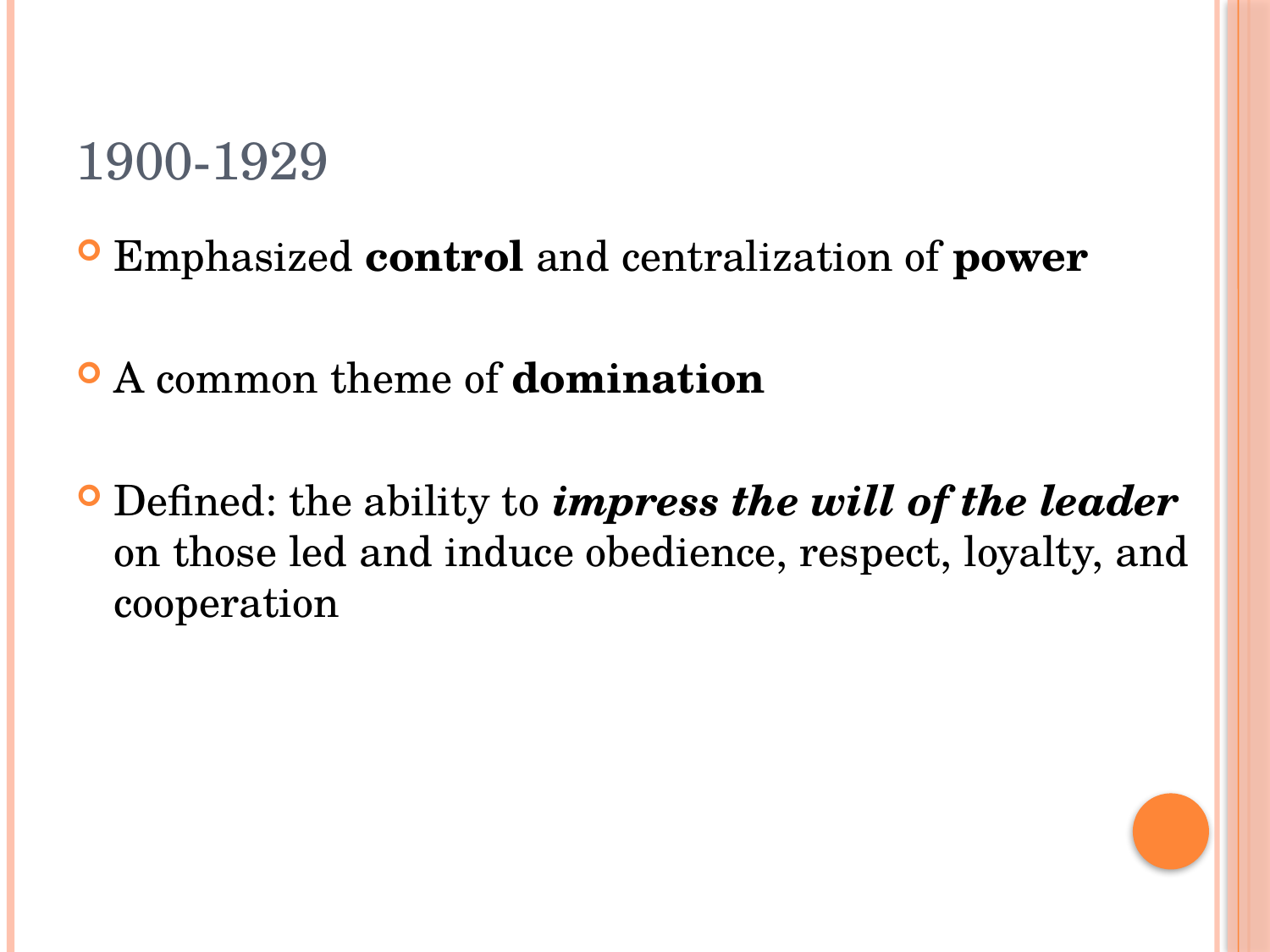

# 1900-1929
Emphasized control and centralization of power

A common theme of domination

Defined: the ability to impress the will of the leader on those led and induce obedience, respect, loyalty, and cooperation